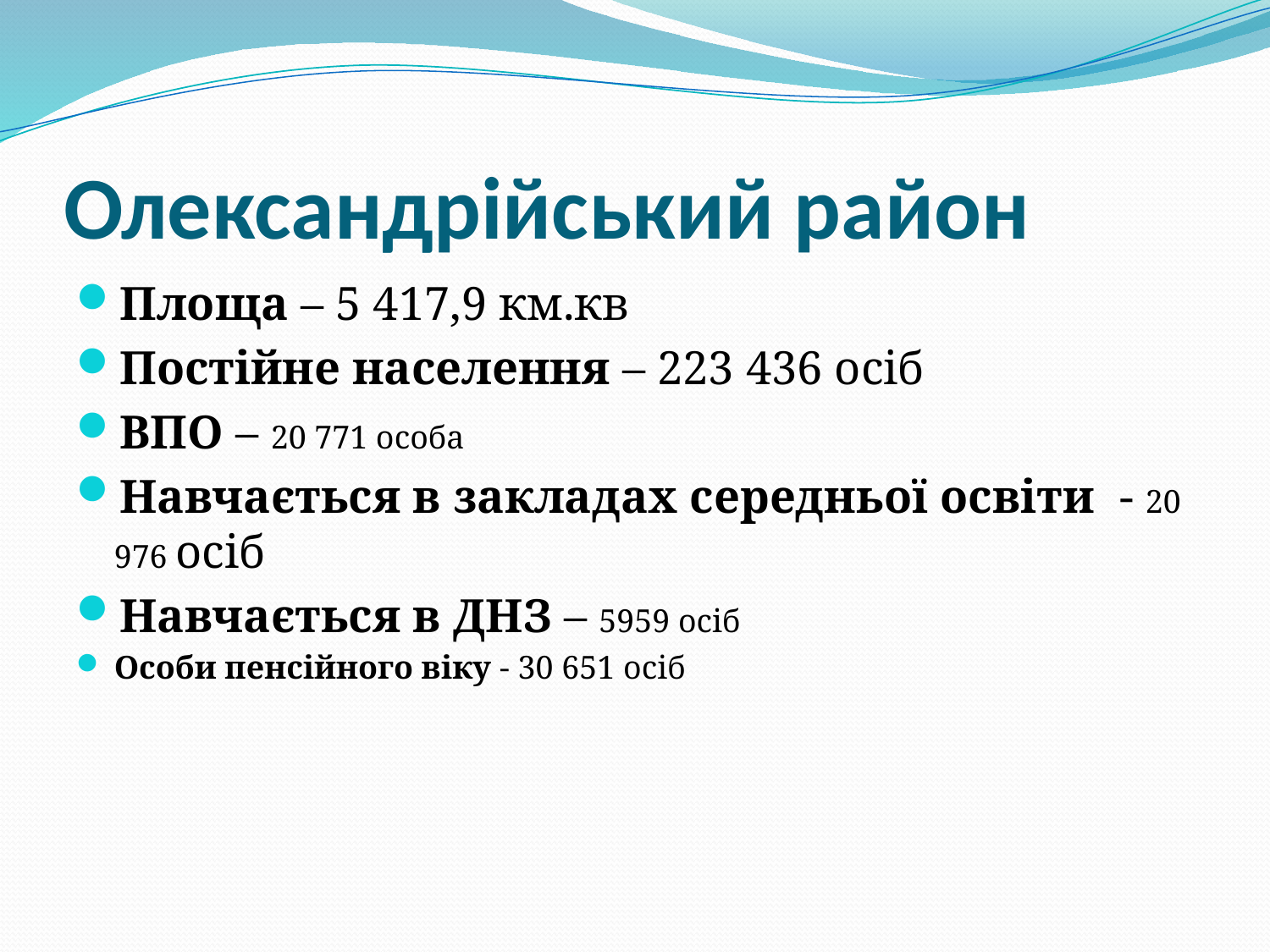

# Олександрійський район
Площа – 5 417,9 км.кв
Постійне населення – 223 436 осіб
ВПО – 20 771 особа
Навчається в закладах середньої освіти  - 20 976 осіб
Навчається в ДНЗ – 5959 осіб
Особи пенсійного віку - 30 651 осіб